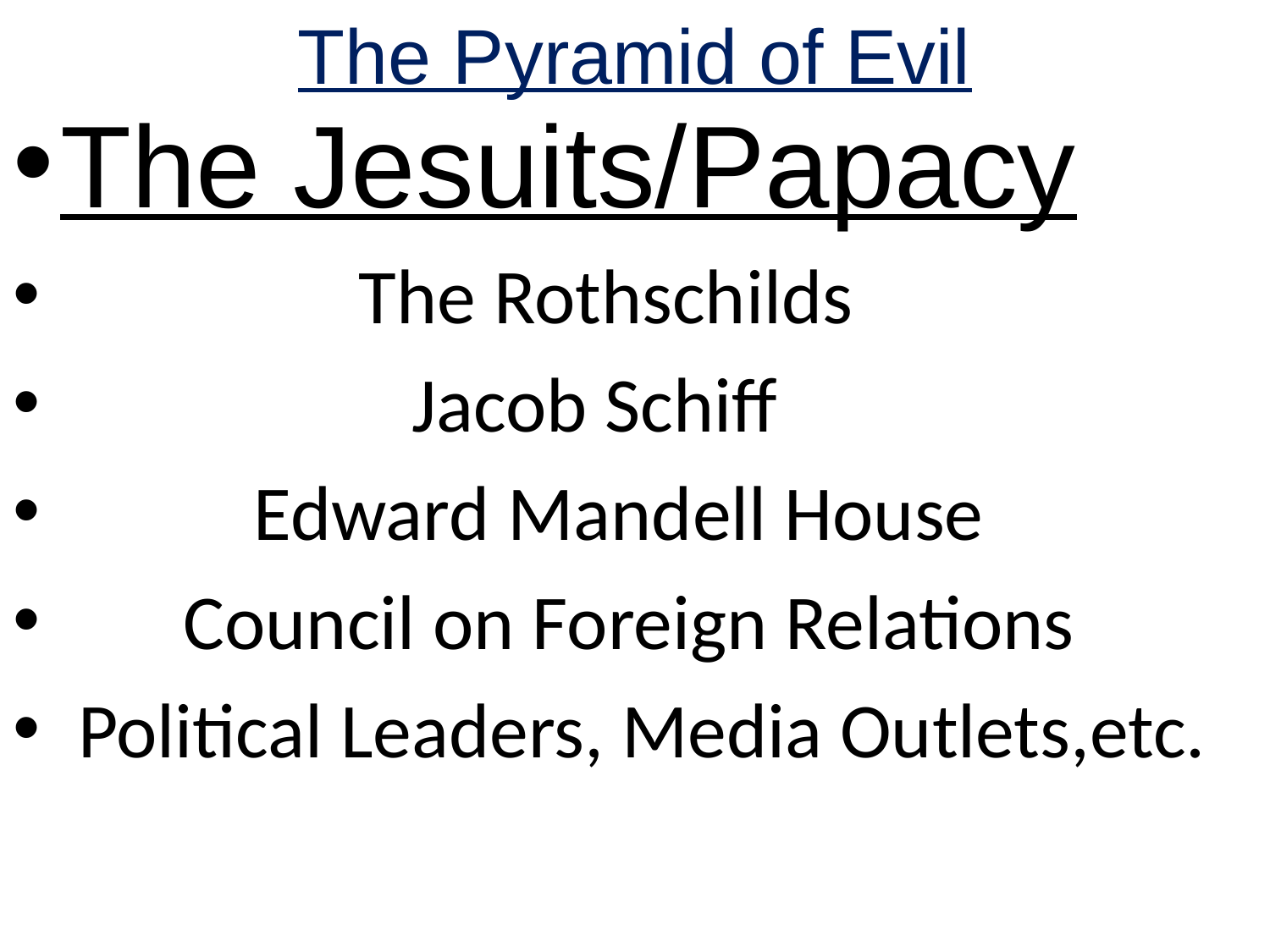

# The Pyramid of Evil
The Jesuits/Papacy
                 The Rothschilds
                    Jacob Schiff
           Edward Mandell House
       Council on Foreign Relations
 Political Leaders, Media Outlets,etc.